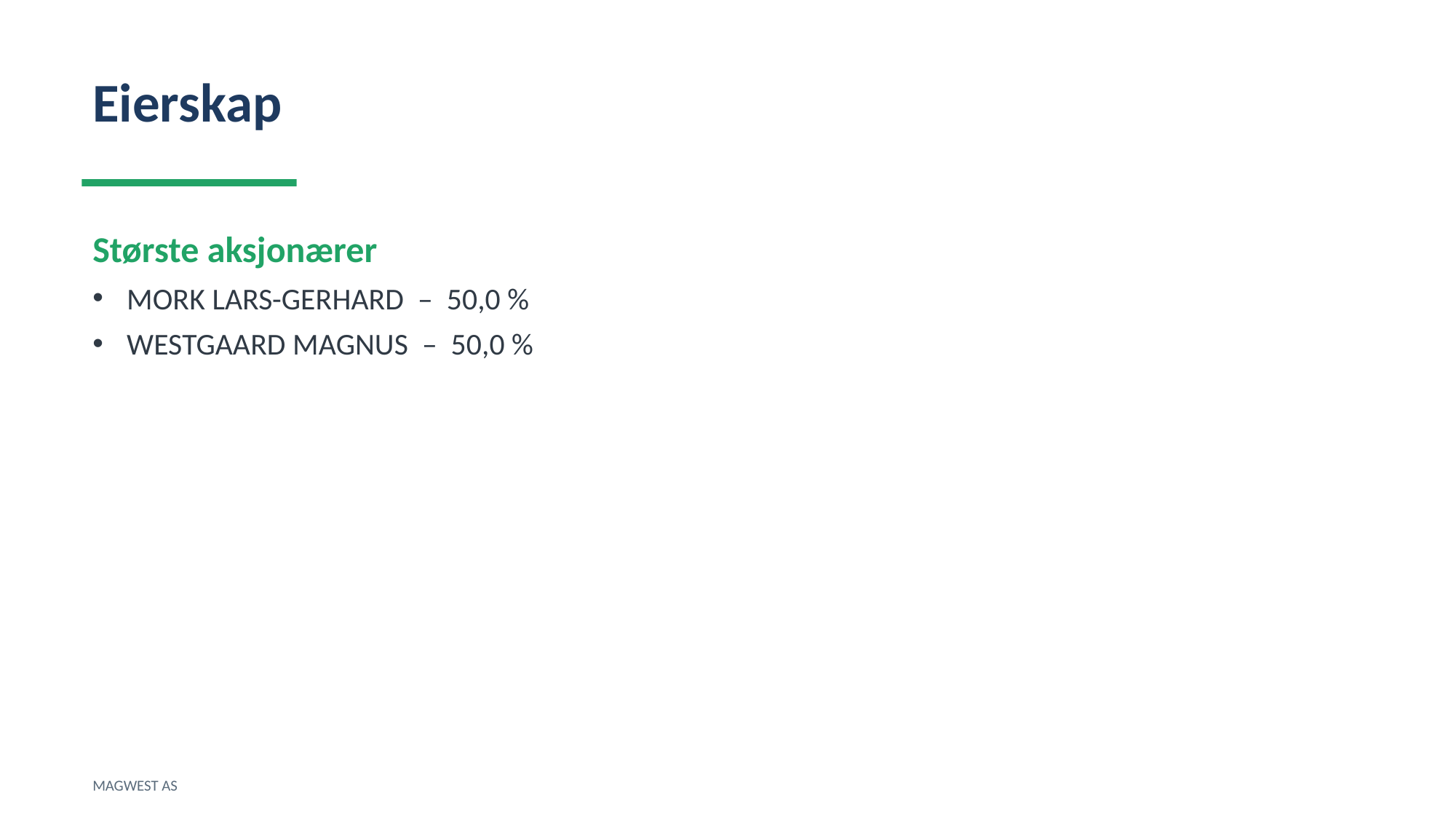

Eierskap

Største aksjonærer
MORK LARS-GERHARD  –  50,0 %
WESTGAARD MAGNUS  –  50,0 %
MAGWEST AS